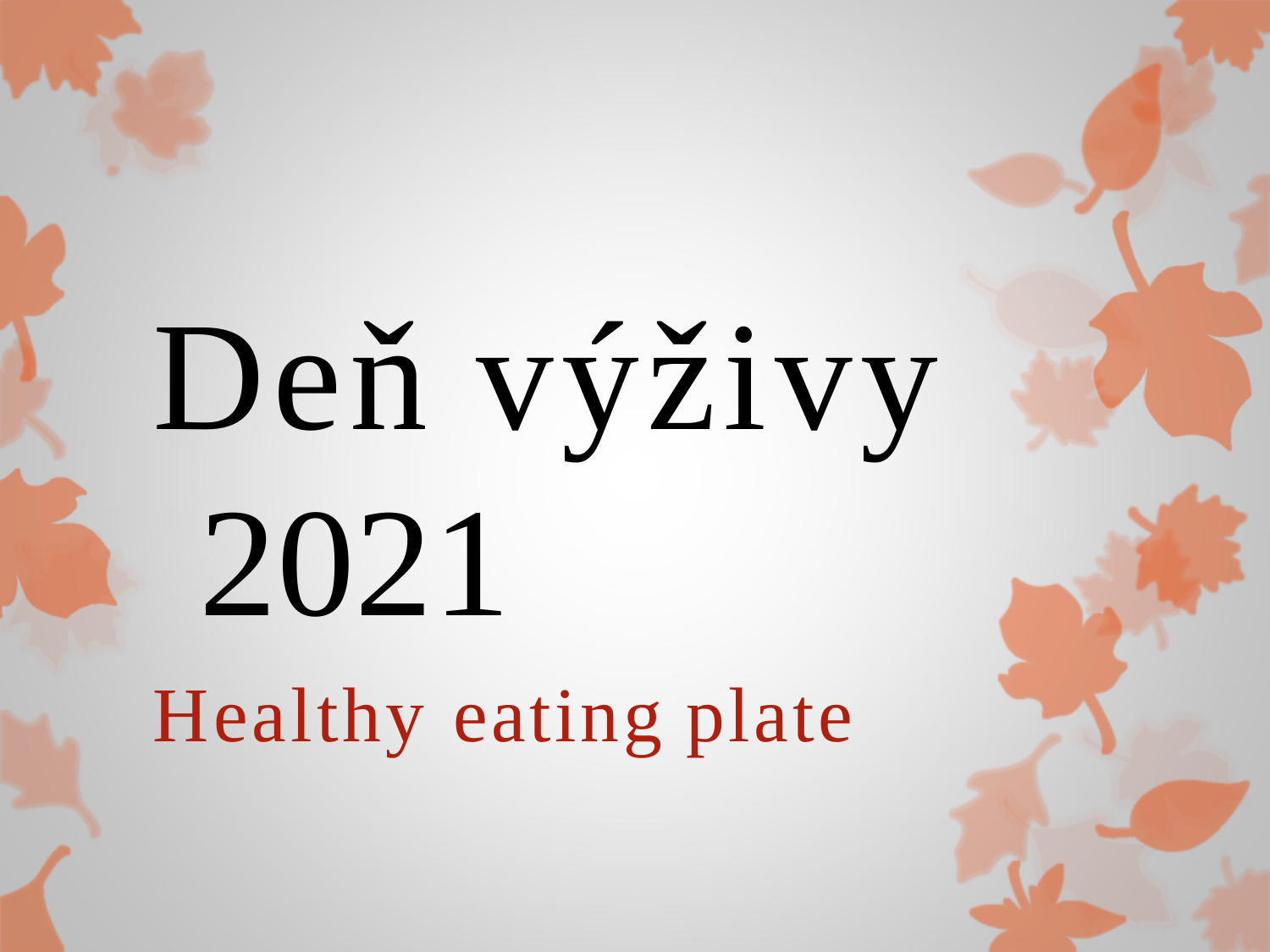

# Deň výživy  2021
Healthy eating plate